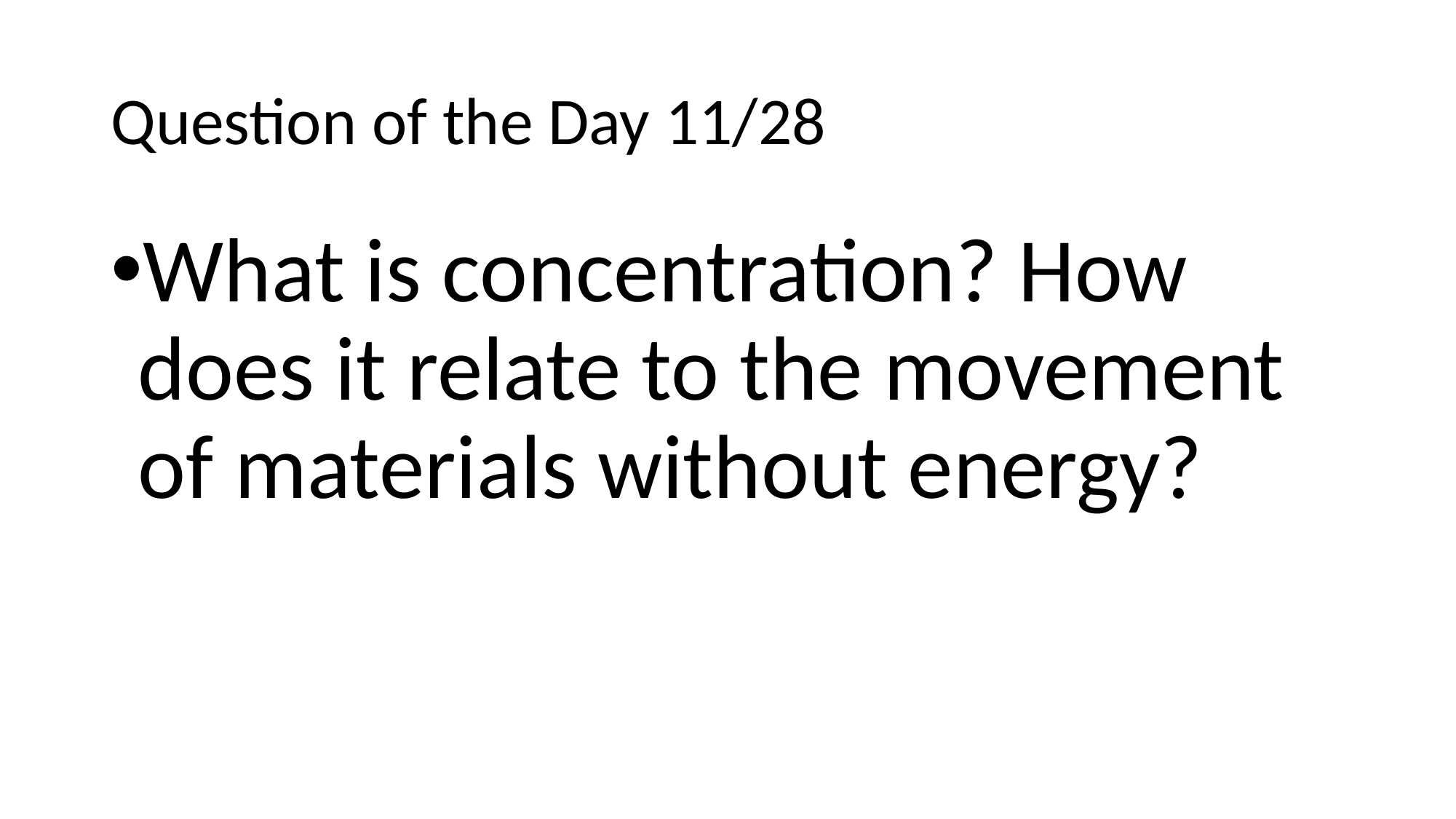

# Question of the Day 11/28
What is concentration? How does it relate to the movement of materials without energy?